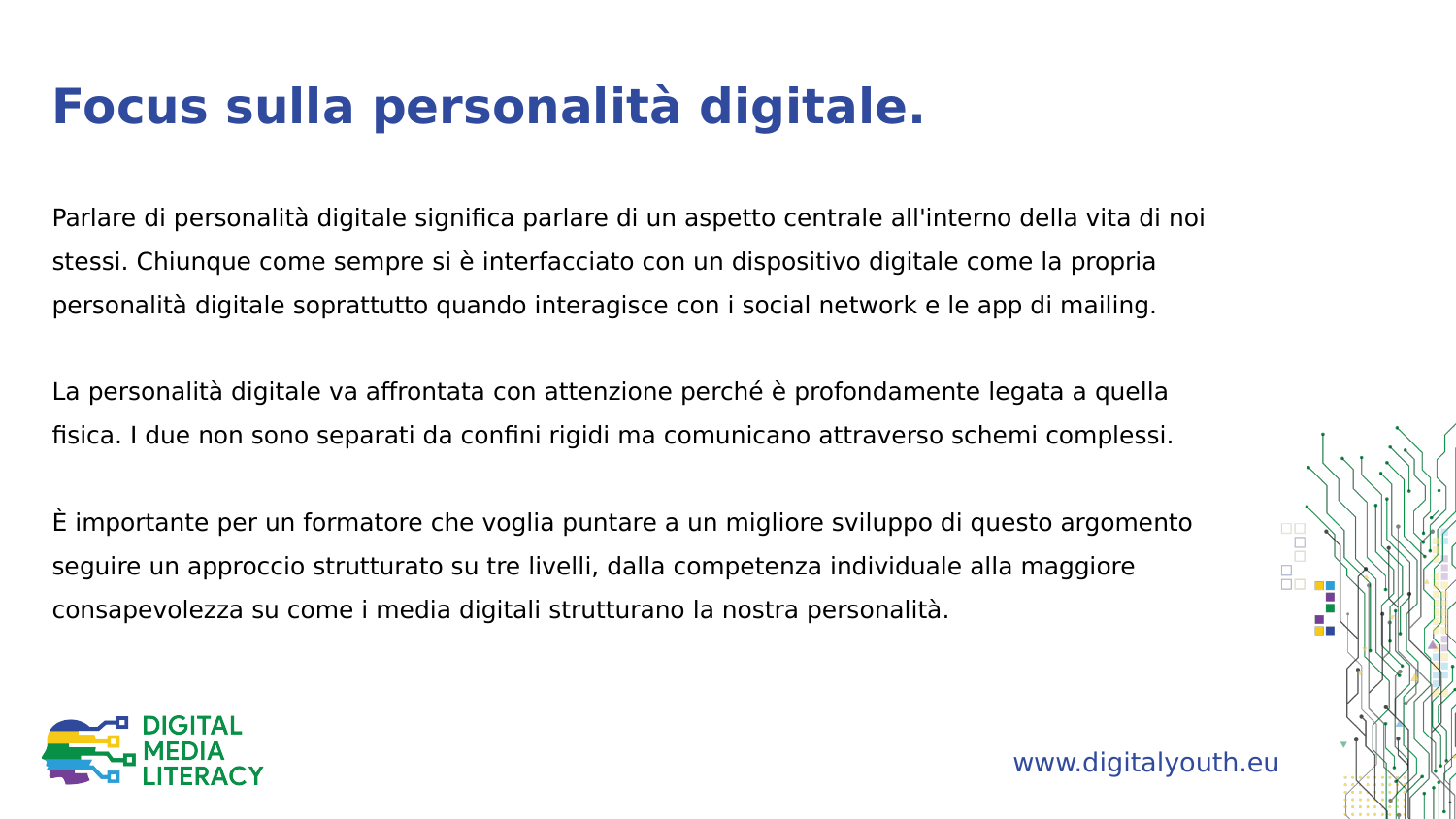

Focus sulla personalità digitale.
Parlare di personalità digitale significa parlare di un aspetto centrale all'interno della vita di noi stessi. Chiunque come sempre si è interfacciato con un dispositivo digitale come la propria personalità digitale soprattutto quando interagisce con i social network e le app di mailing.

La personalità digitale va affrontata con attenzione perché è profondamente legata a quella fisica. I due non sono separati da confini rigidi ma comunicano attraverso schemi complessi.

È importante per un formatore che voglia puntare a un migliore sviluppo di questo argomento seguire un approccio strutturato su tre livelli, dalla competenza individuale alla maggiore consapevolezza su come i media digitali strutturano la nostra personalità.